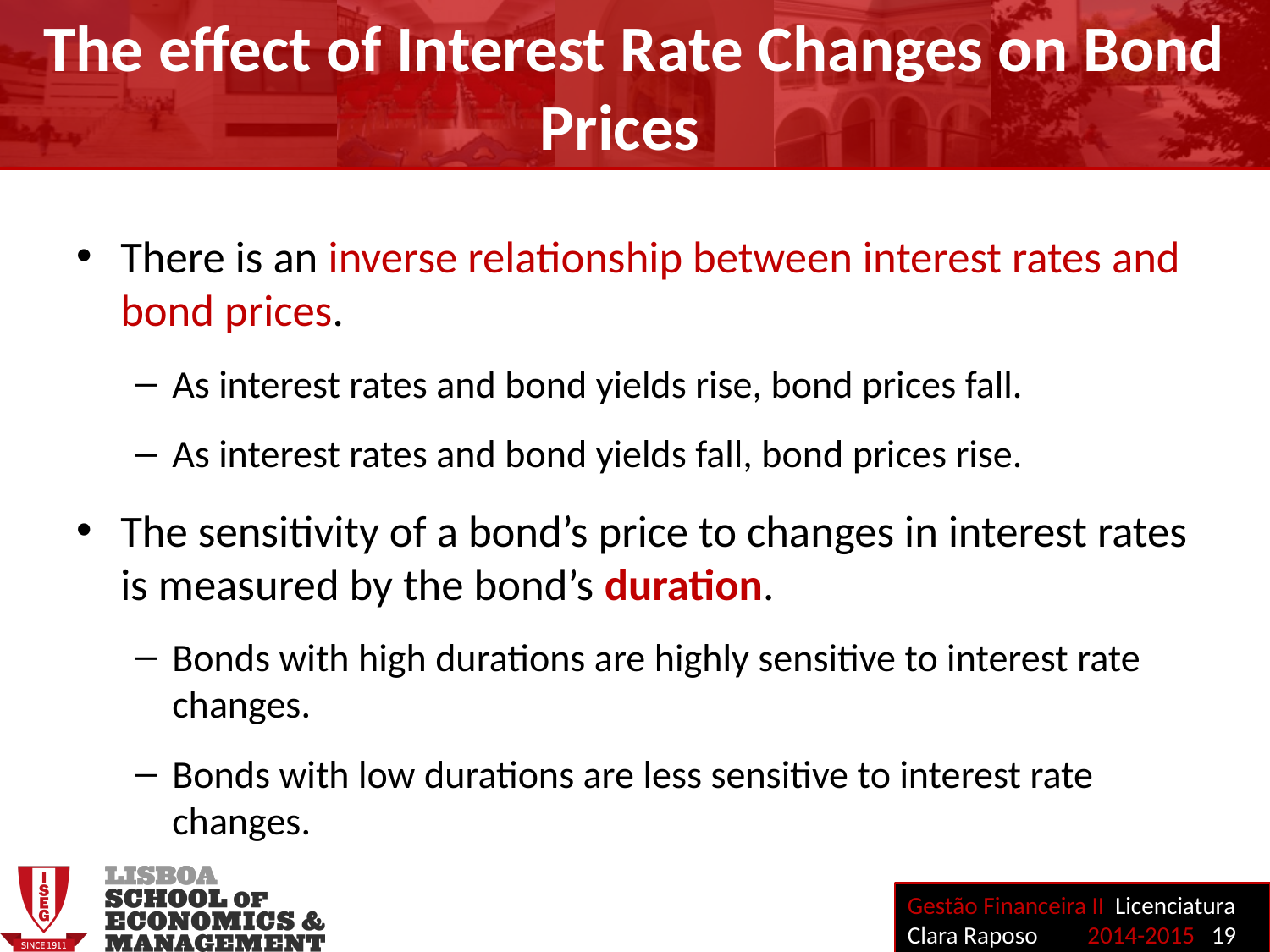

The effect of Interest Rate Changes on Bond Prices
There is an inverse relationship between interest rates and bond prices.
As interest rates and bond yields rise, bond prices fall.
As interest rates and bond yields fall, bond prices rise.
The sensitivity of a bond’s price to changes in interest rates is measured by the bond’s duration.
Bonds with high durations are highly sensitive to interest rate changes.
Bonds with low durations are less sensitive to interest rate changes.